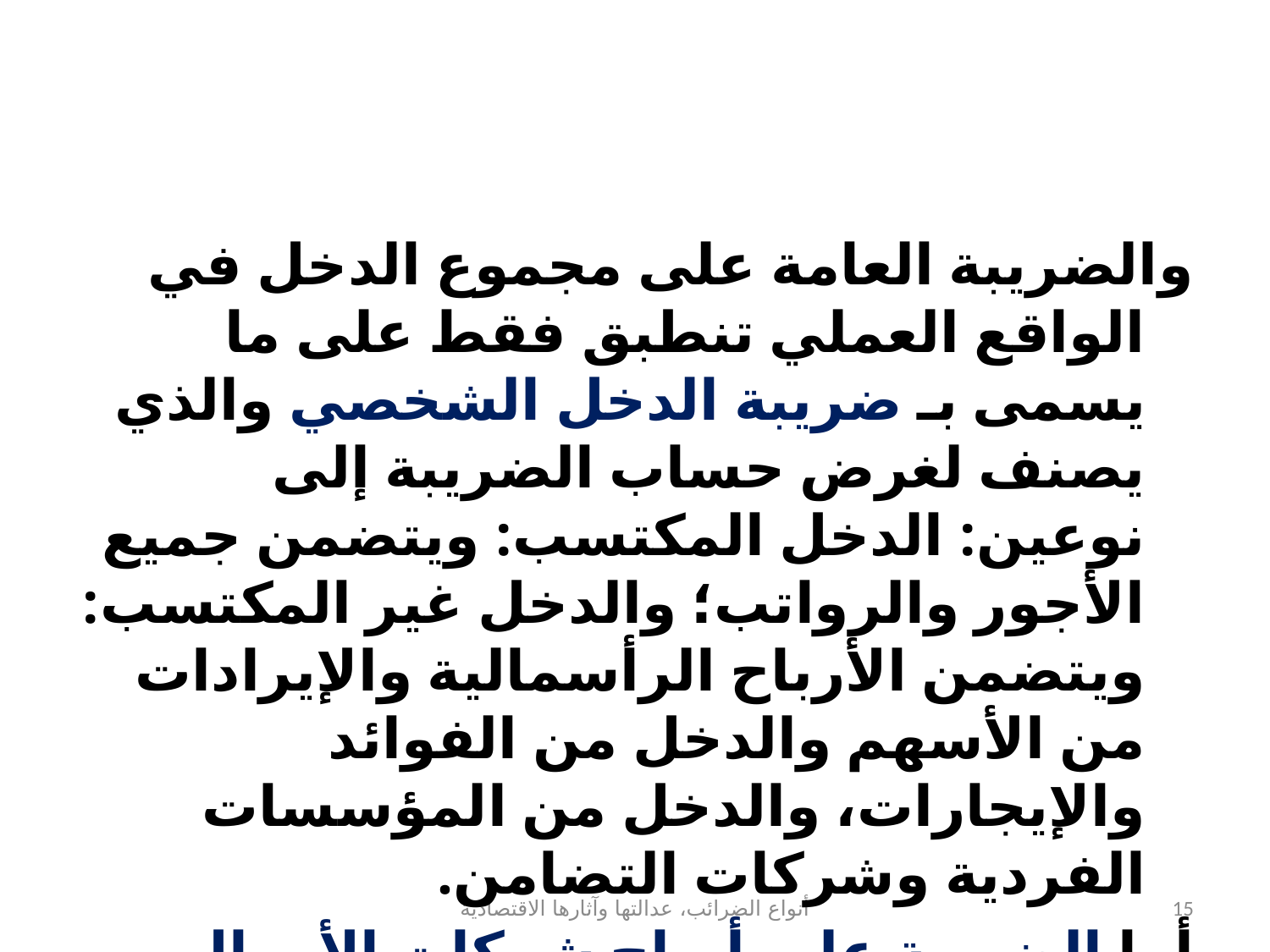

#
والضريبة العامة على مجموع الدخل في الواقع العملي تنطبق فقط على ما يسمى بـ ضريبة الدخل الشخصي والذي يصنف لغرض حساب الضريبة إلى نوعين: الدخل المكتسب: ويتضمن جميع الأجور والرواتب؛ والدخل غير المكتسب: ويتضمن الأرباح الرأسمالية والإيرادات من الأسهم والدخل من الفوائد والإيجارات، والدخل من المؤسسات الفردية وشركات التضامن.
أما الضريبة على أرباح شركات الأموال فهي ضريبة نوعية على فرع من فروع الدخل وهو صافي أرباح هذه الشركات.

أنواع الضرائب، عدالتها وآثارها الاقتصادية
15